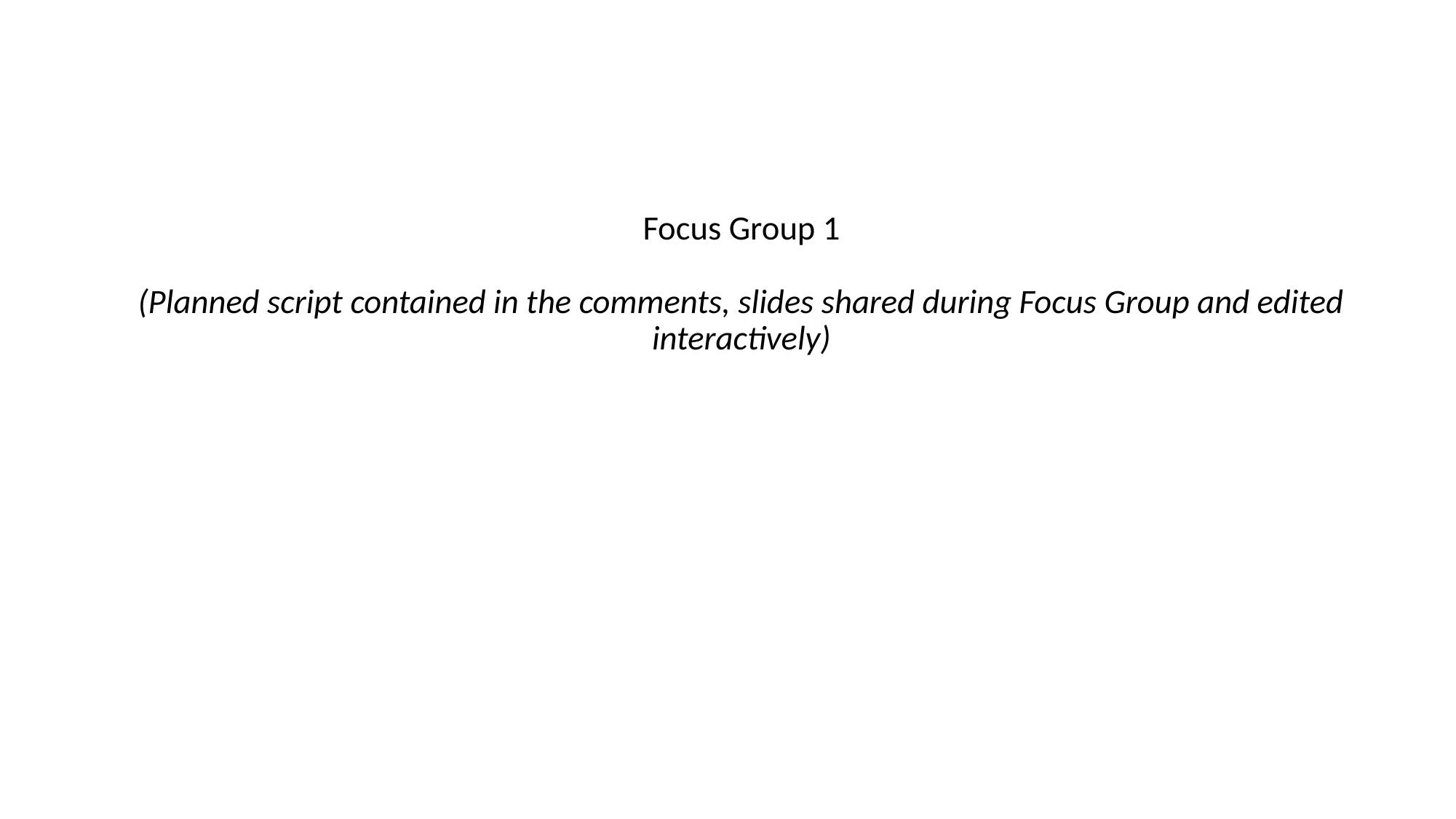

# Focus Group 1 (Planned script contained in the comments, slides shared during Focus Group and edited interactively)